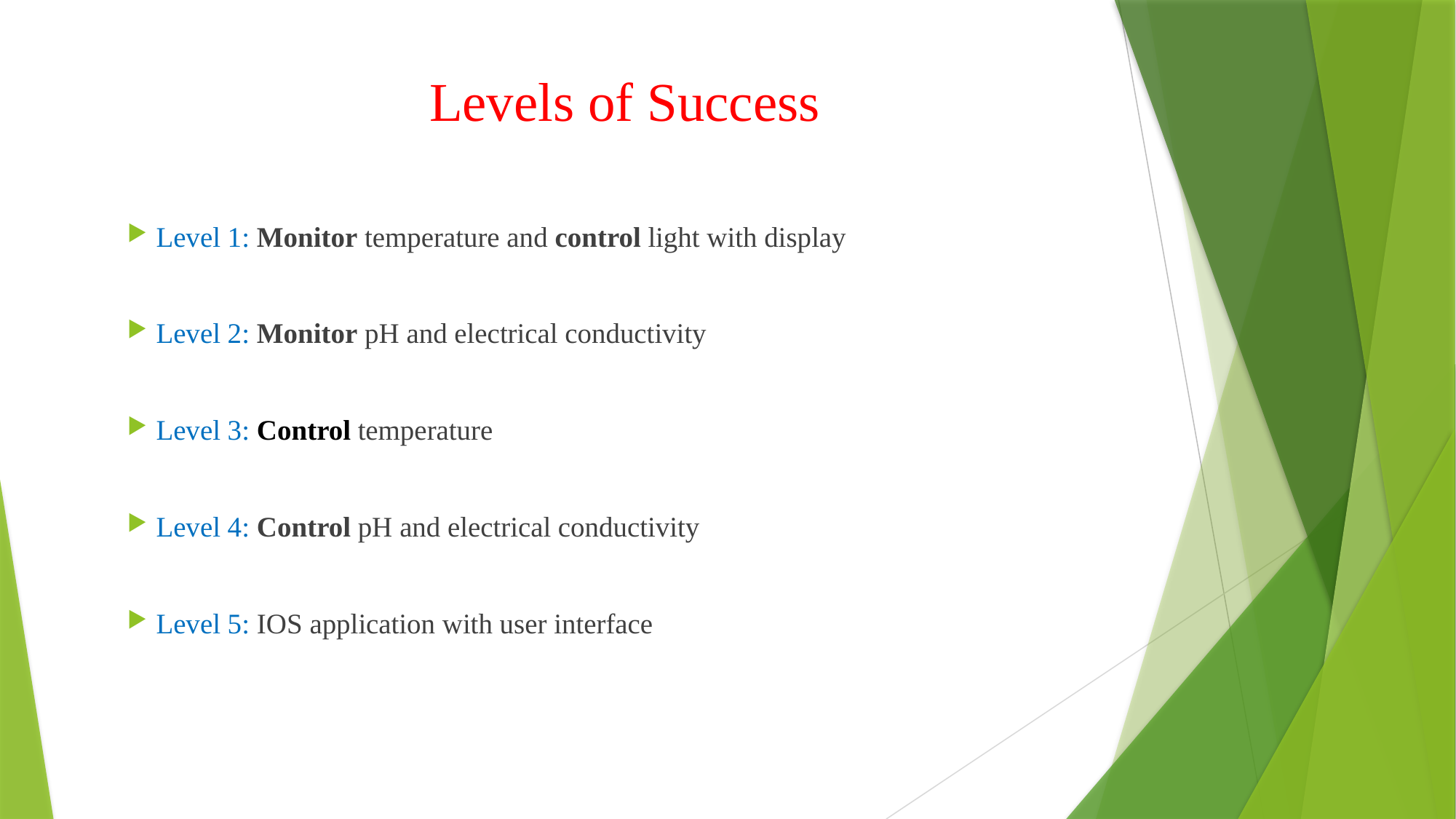

# Levels of Success
Level 1: Monitor temperature and control light with display

Level 2: Monitor pH and electrical conductivity

Level 3: Control temperature

Level 4: Control pH and electrical conductivity

Level 5: IOS application with user interface